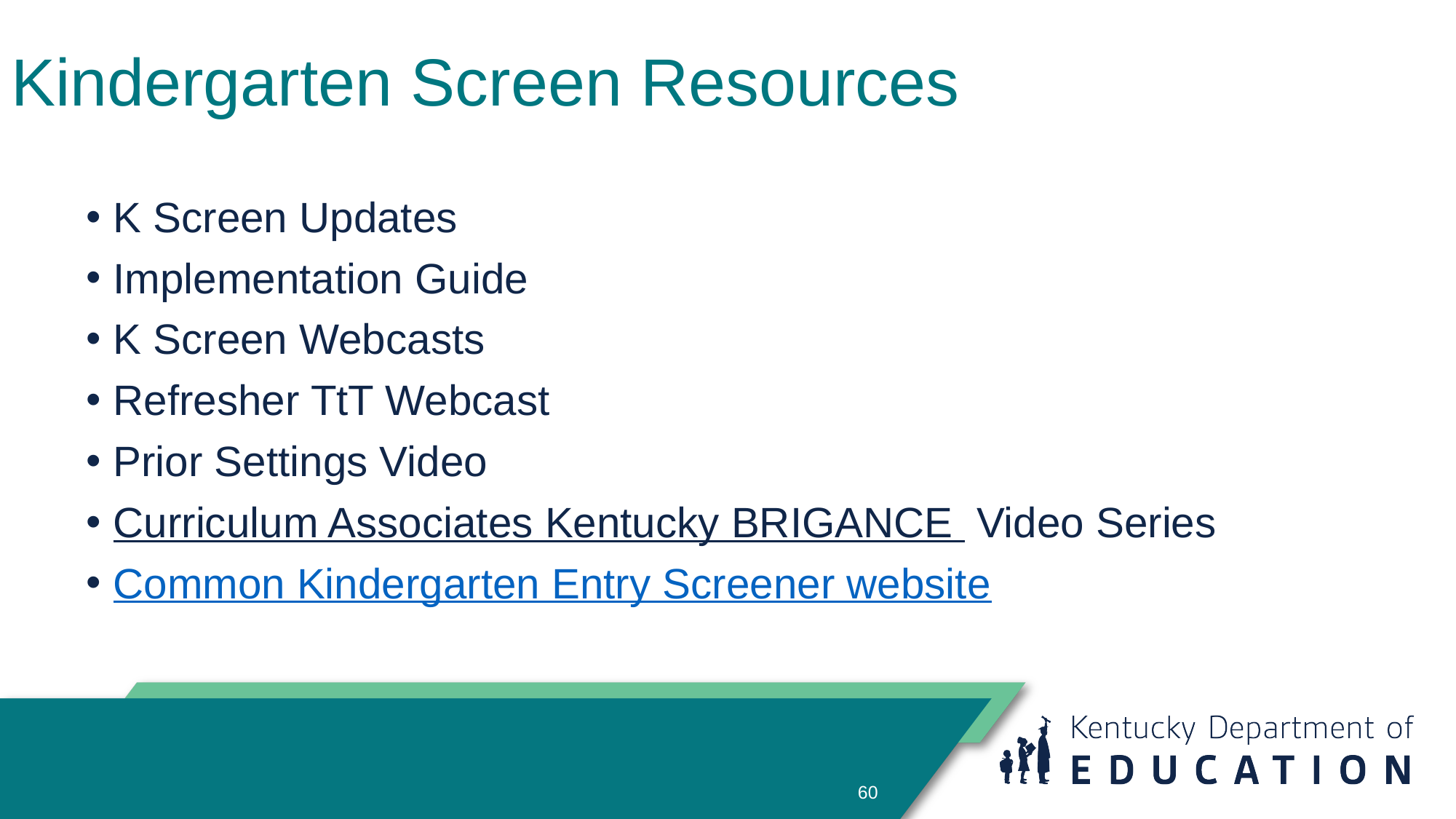

# Kindergarten Screen Resources
K Screen Updates
Implementation Guide
K Screen Webcasts
Refresher TtT Webcast
Prior Settings Video
Curriculum Associates Kentucky BRIGANCE  Video Series
Common Kindergarten Entry Screener website